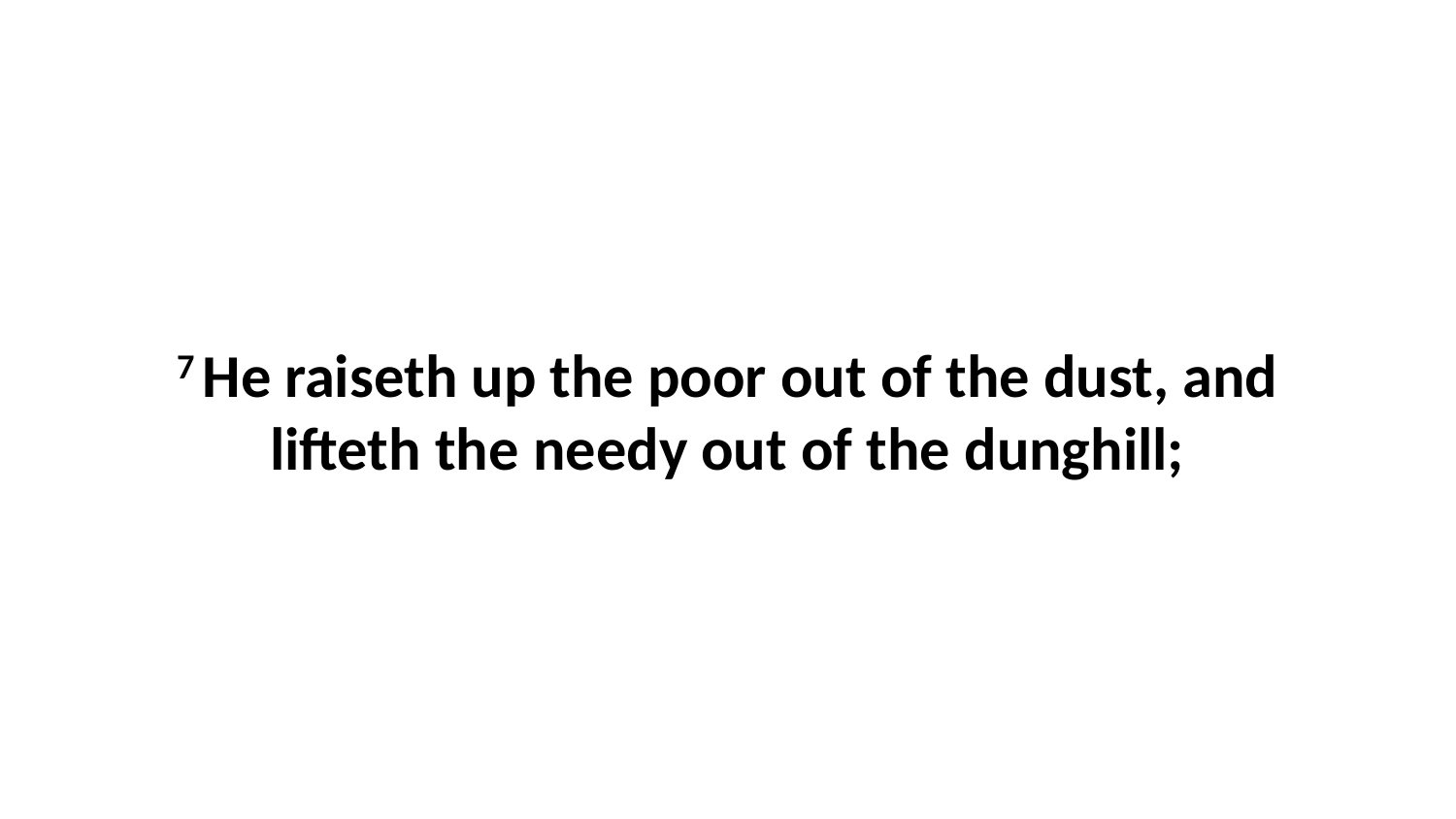

7 He raiseth up the poor out of the dust, and lifteth the needy out of the dunghill;